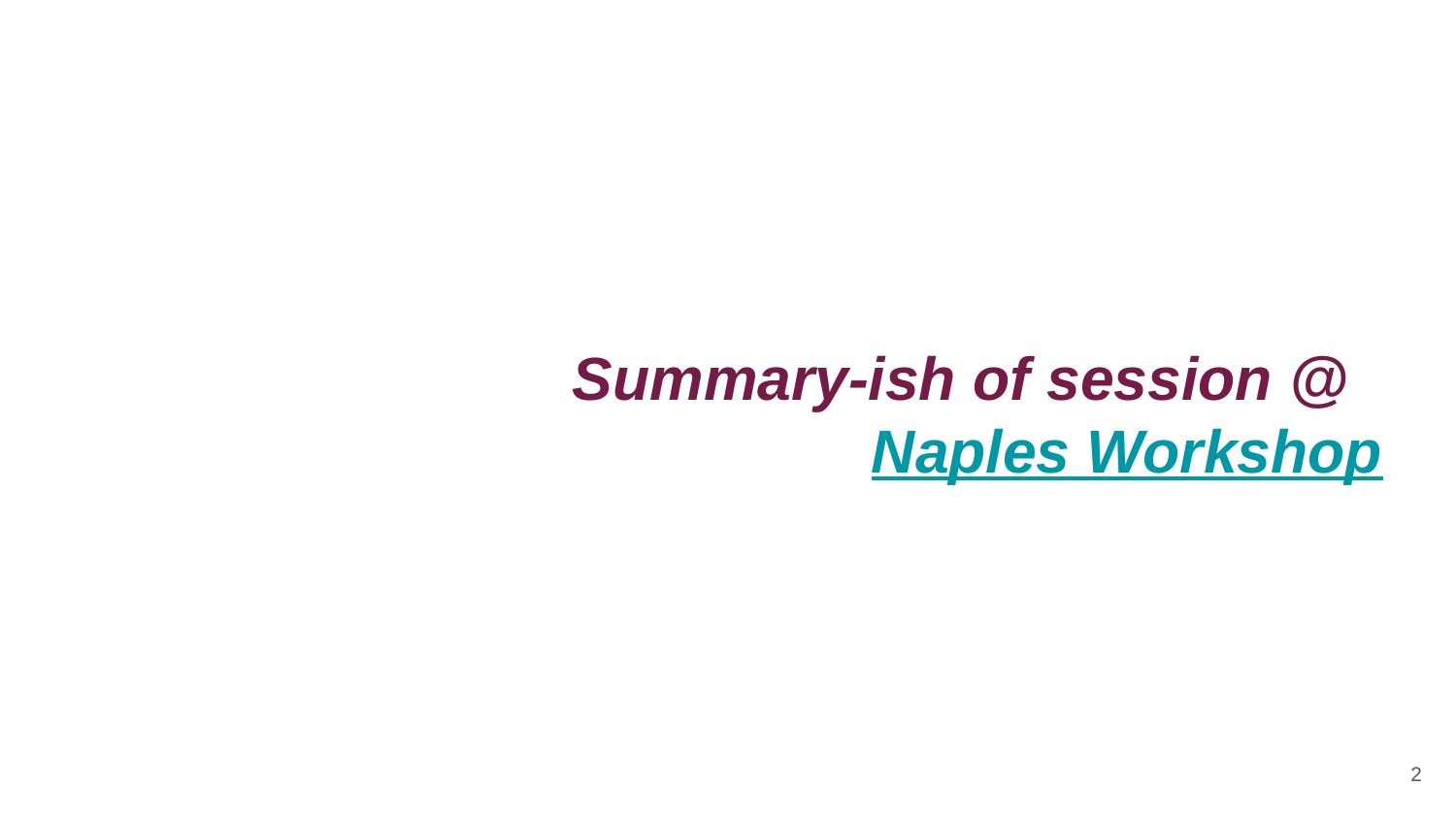

Summary-ish of session @  Naples Workshop
2